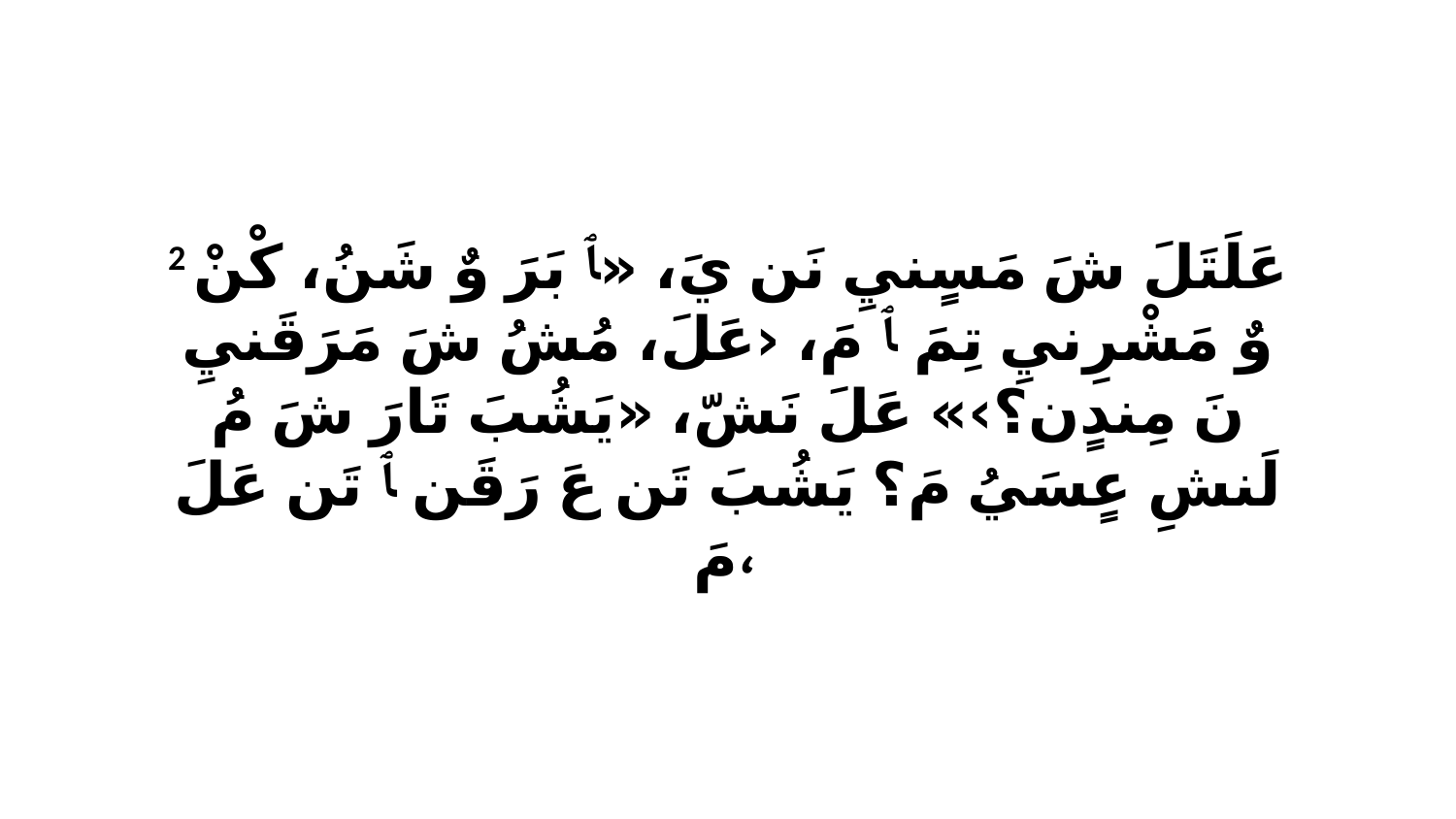

2 عَلَتَلَ شَ مَسٍنيِ نَن يَ، «ﭑ بَرَ وٌ شَنُ، كْنْ وٌ مَشْرِنيِ تِمَ ﭑ مَ، ‹عَلَ، مُشُ شَ مَرَقَنيِ نَ مِندٍن؟›» عَلَ نَشّ، «يَشُبَ تَارَ شَ مُ لَنشِ عٍسَيُ مَ؟ يَشُبَ تَن عَ رَقَن ﭑ تَن عَلَ مَ،